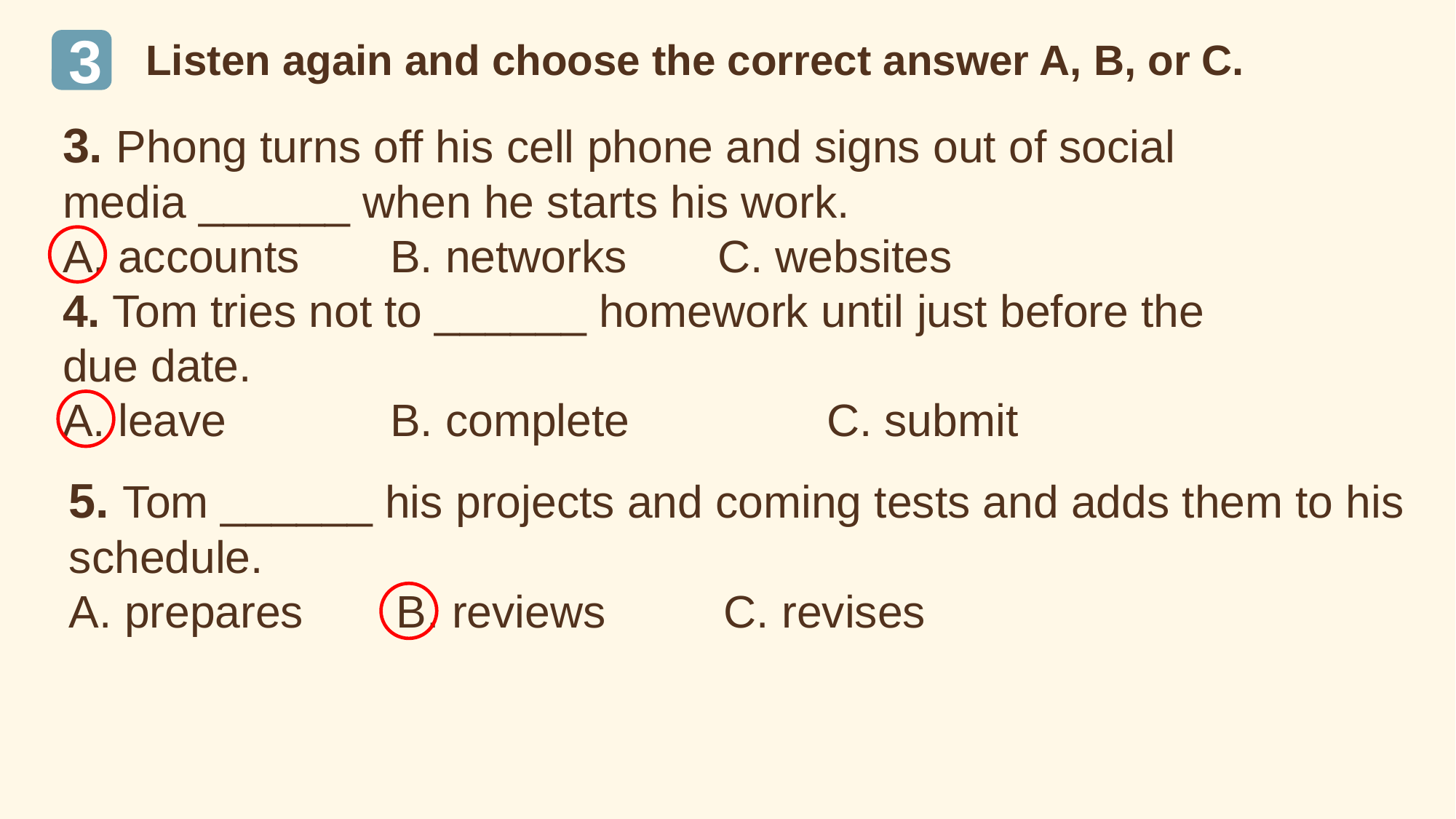

3
Listen again and choose the correct answer A, B, or C.

3. Phong turns off his cell phone and signs out of social media ______ when he starts his work.
A. accounts	B. networks	C. websites
4. Tom tries not to ______ homework until just before the due date.
A. leave		B. complete		C. submit

5. Tom ______ his projects and coming tests and adds them to his schedule.
A. prepares	B. reviews		C. revises